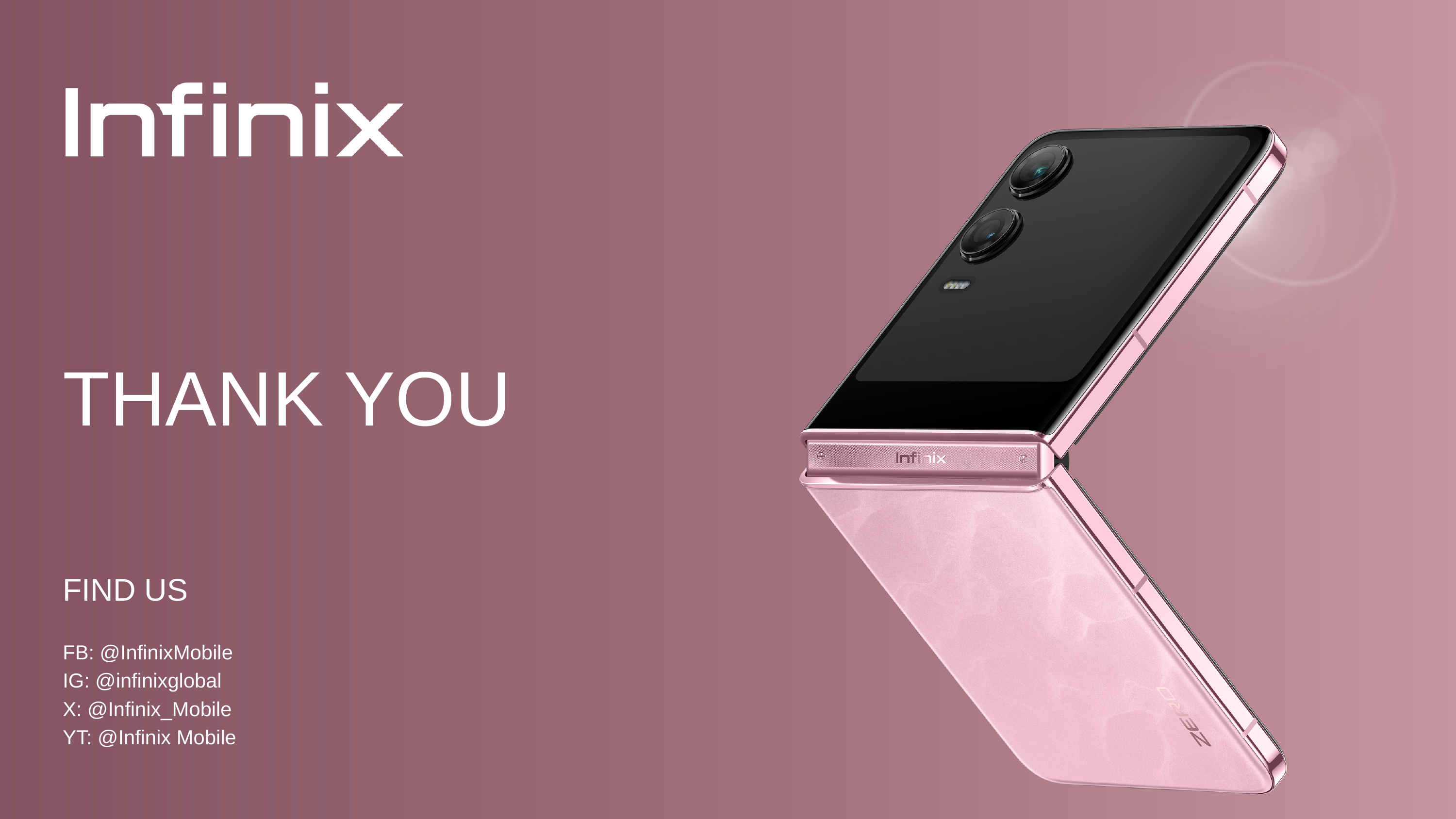

THANK YOU
FIND US

FB: @InfinixMobile
IG: @infinixglobal
X: @Infinix_Mobile
YT: @Infinix Mobile